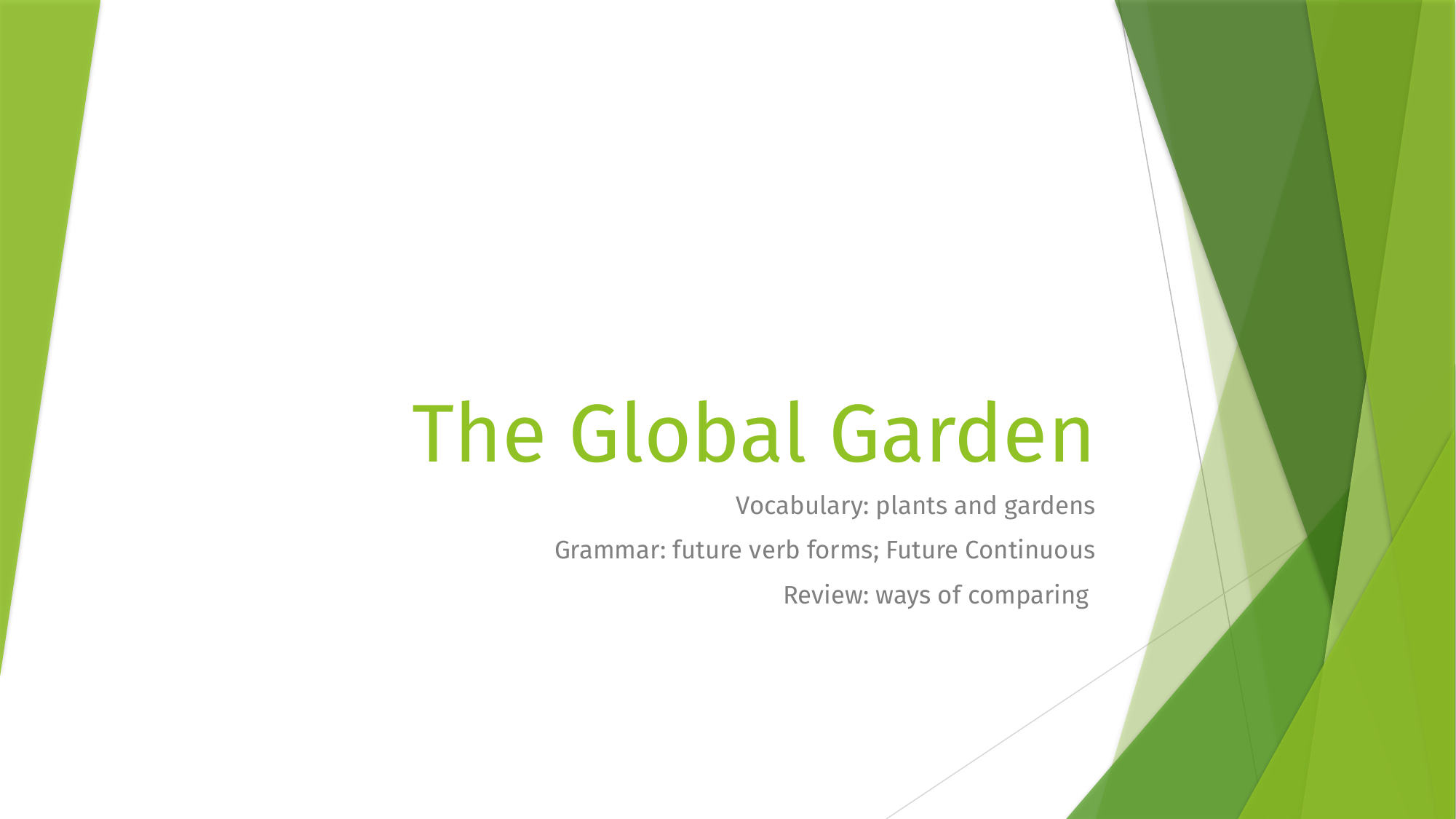

# The Global Garden
Vocabulary: plants and gardens
Grammar: future verb forms; Future Continuous
Review: ways of comparing